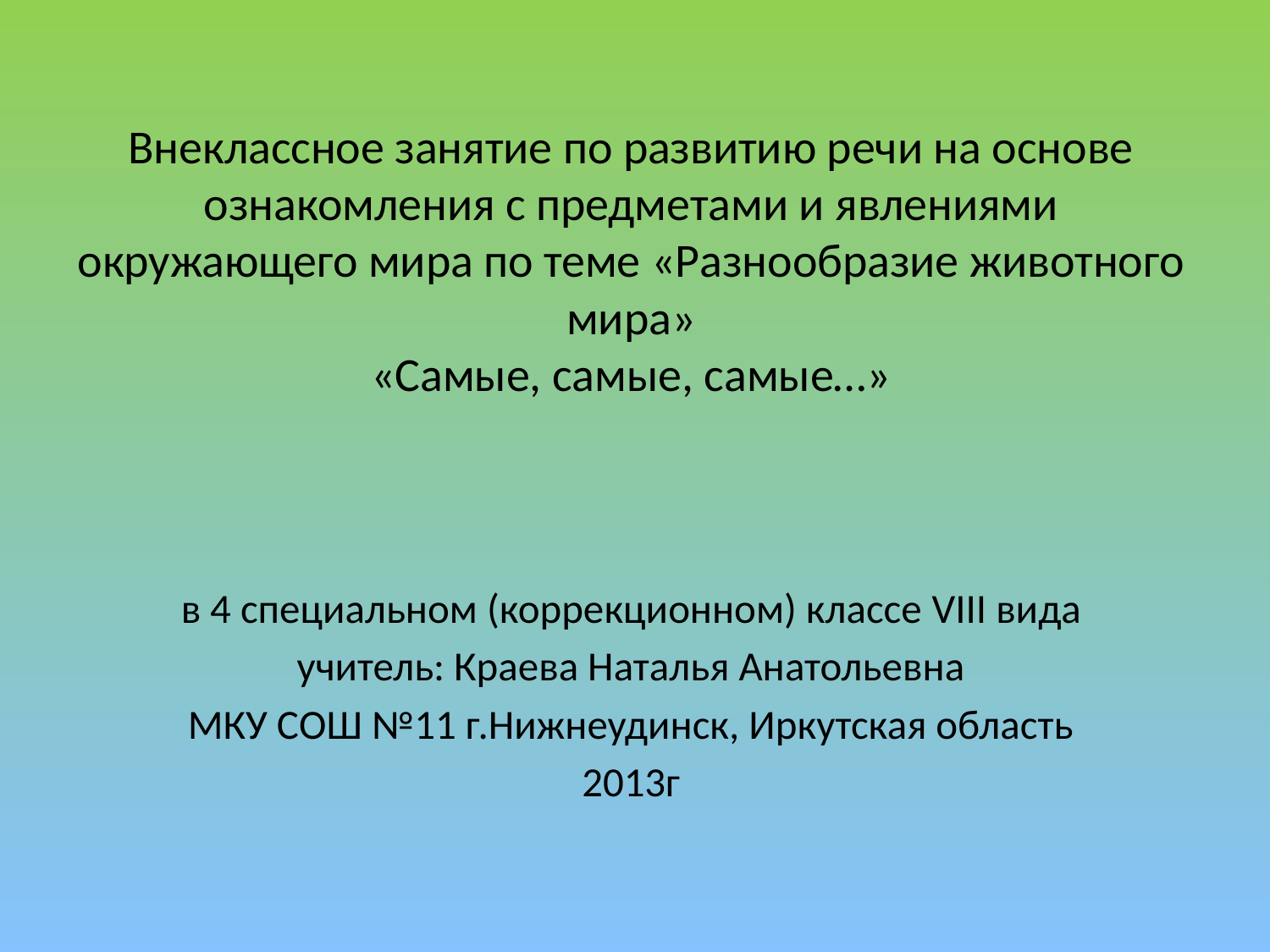

# Внеклассное занятие по развитию речи на основе ознакомления с предметами и явлениями окружающего мира по теме «Разнообразие животного мира» «Самые, самые, самые…»
в 4 специальном (коррекционном) классе VIII вида
учитель: Краева Наталья Анатольевна
МКУ СОШ №11 г.Нижнеудинск, Иркутская область
2013г